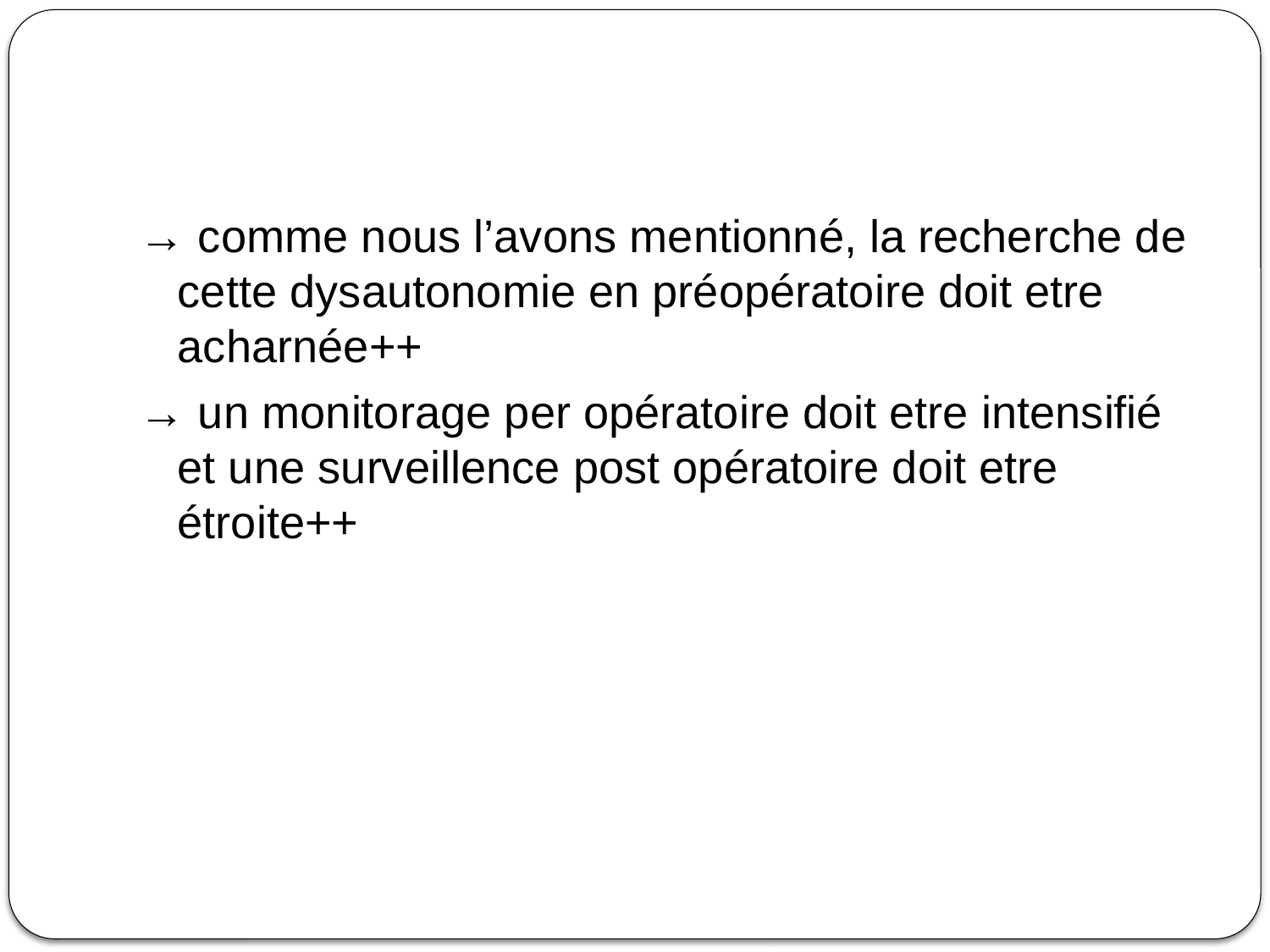

#
→ comme nous l’avons mentionné, la recherche de cette dysautonomie en préopératoire doit etre acharnée++
→ un monitorage per opératoire doit etre intensifié et une surveillence post opératoire doit etre étroite++